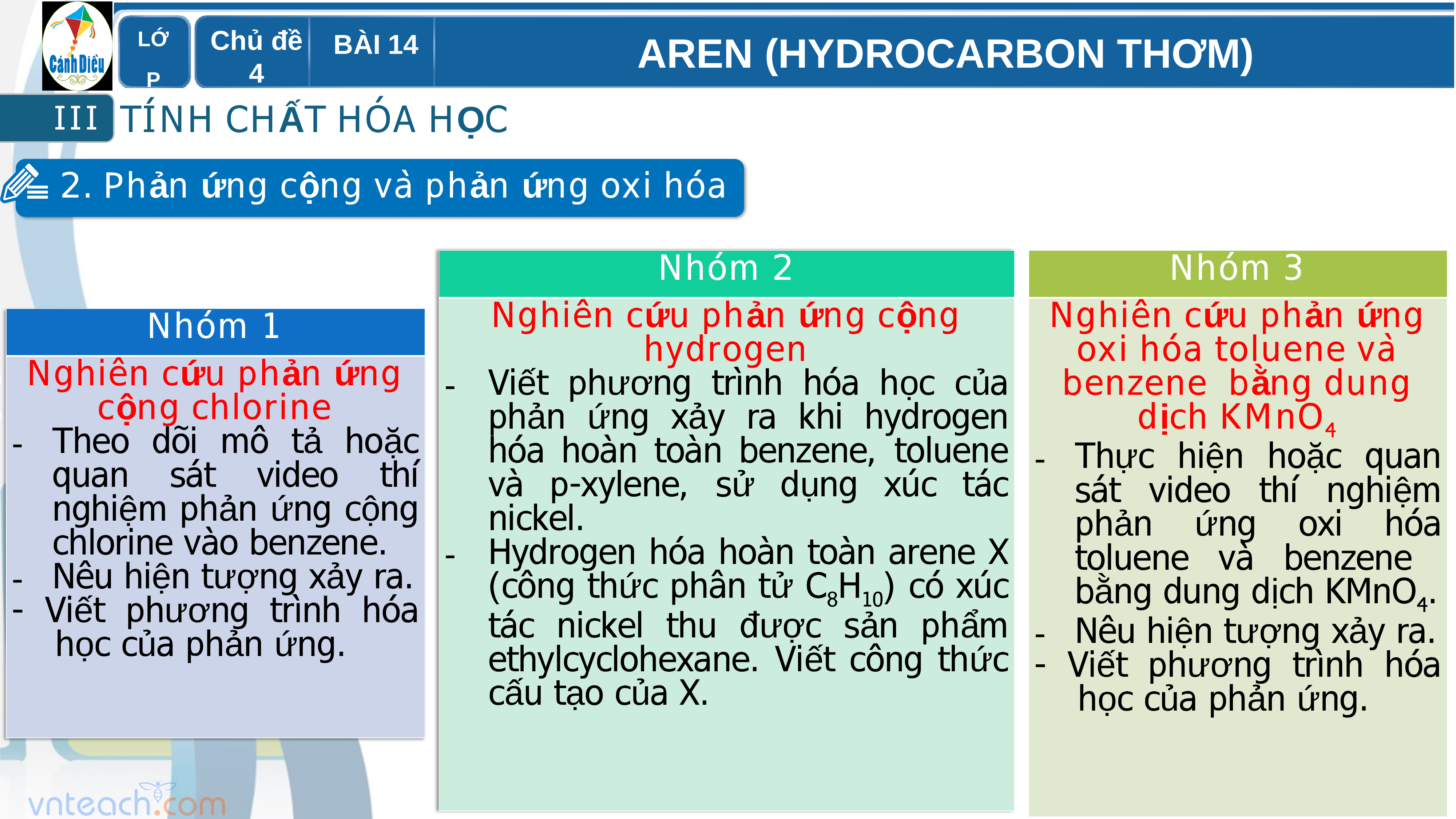

TÍNH CHẤT HÓA HỌC

III

2. Phản ứng cộng và phản ứng oxi hóa

| Nhóm 2 |
| --- |
| Nghiên cứu phản ứng cộng hydrogen Viết phương trình hóa học của phản ứng xảy ra khi hydrogen hóa hoàn toàn benzene, toluene và p-xylene, sử dụng xúc tác nickel. Hydrogen hóa hoàn toàn arene X (công thức phân tử C8H10) có xúc tác nickel thu được sản phẩm ethylcyclohexane. Viết công thức cấu tạo của X. |
| Nhóm 3 |
| --- |
| Nghiên cứu phản ứng oxi hóa toluene và benzene bằng dung dịch KMnO4 Thực hiện hoặc quan sát video thí nghiệm phản ứng oxi hóa toluene và benzene bằng dung dịch KMnO4. Nêu hiện tượng xảy ra. - Viết phương trình hóa học của phản ứng. |
| Nhóm 1 |
| --- |
| Nghiên cứu phản ứng cộng chlorine Theo dõi mô tả hoặc quan sát video thí nghiệm phản ứng cộng chlorine vào benzene. Nêu hiện tượng xảy ra. - Viết phương trình hóa học của phản ứng. |